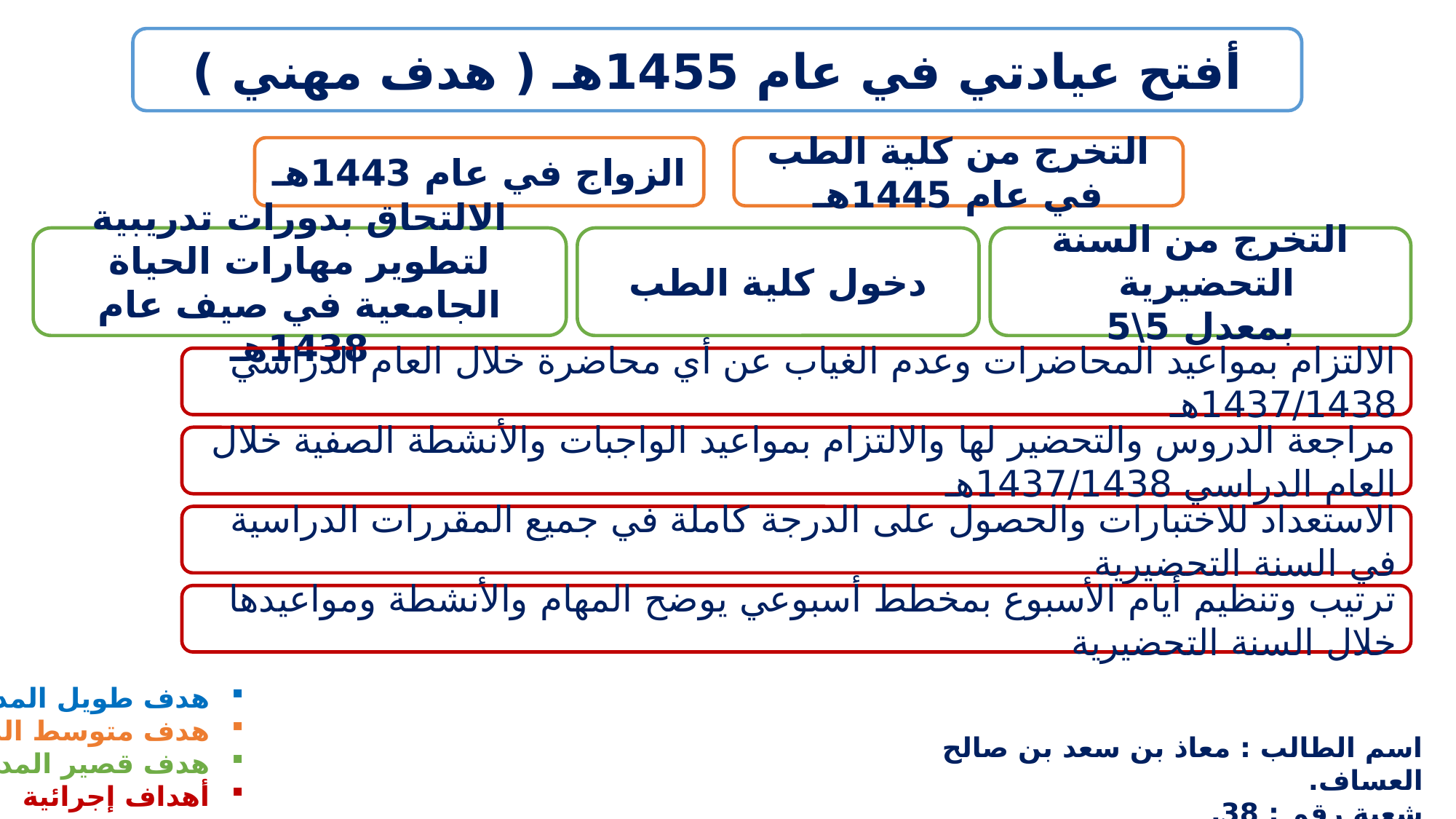

أفتح عيادتي في عام 1455هـ ( هدف مهني )
الزواج في عام 1443هـ
التخرج من كلية الطب في عام 1445هـ
الالتحاق بدورات تدريبية لتطوير مهارات الحياة الجامعية في صيف عام 1438هـ
دخول كلية الطب
التخرج من السنة التحضيرية
بمعدل 5\5
الالتزام بمواعيد المحاضرات وعدم الغياب عن أي محاضرة خلال العام الدراسي 1437/1438هـ
مراجعة الدروس والتحضير لها والالتزام بمواعيد الواجبات والأنشطة الصفية خلال العام الدراسي 1437/1438هـ
الاستعداد للاختبارات والحصول على الدرجة كاملة في جميع المقررات الدراسية في السنة التحضيرية
ترتيب وتنظيم أيام الأسبوع بمخطط أسبوعي يوضح المهام والأنشطة ومواعيدها خلال السنة التحضيرية
هدف طويل المدى
هدف متوسط المدى
هدف قصير المدى
أهداف إجرائية
اسم الطالب : معاذ بن سعد بن صالح العساف.
شعبة رقم : 38.